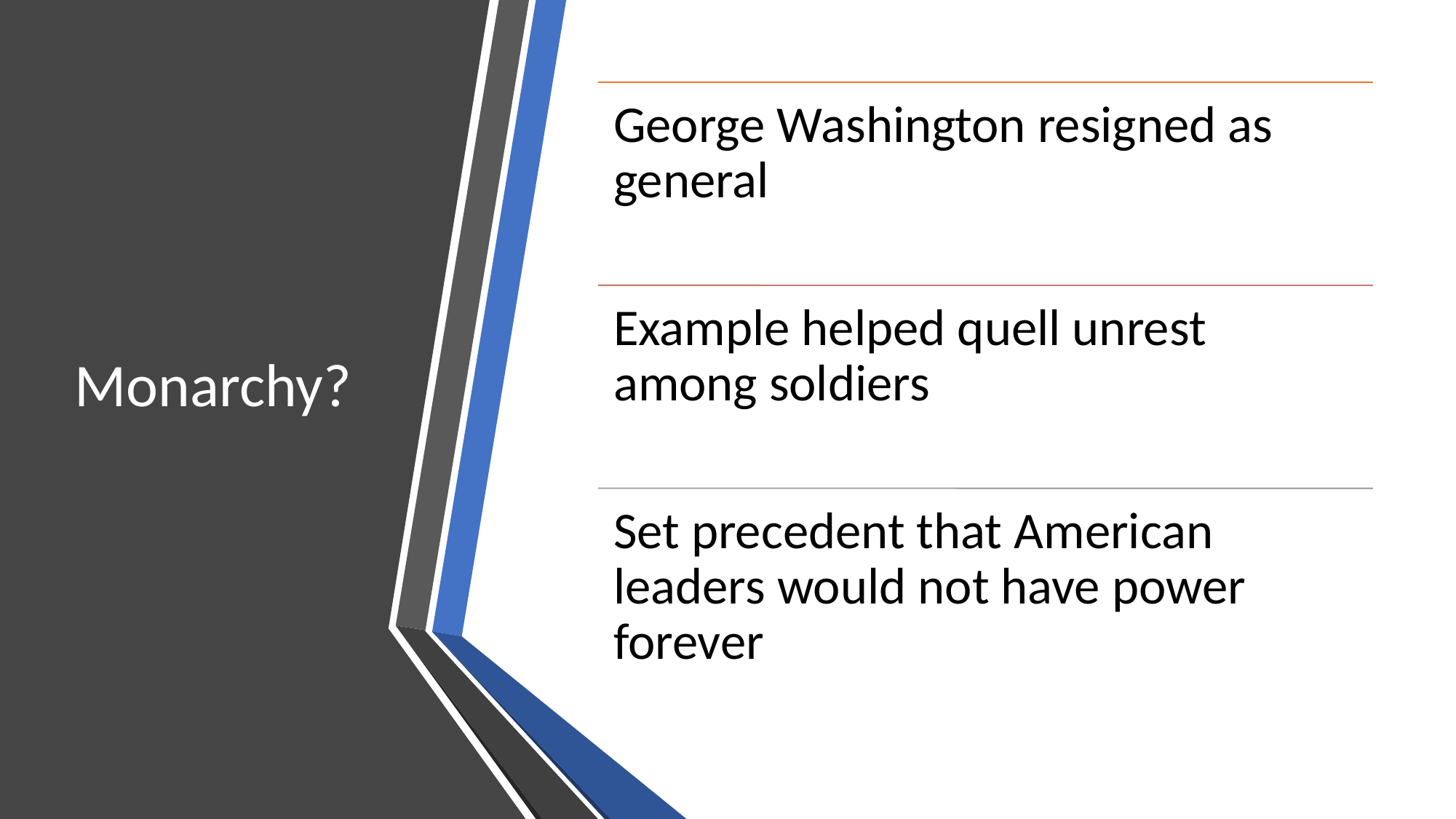

# Monarchy?
George Washington resigned as general
Example helped quell unrest among soldiers
Set precedent that American leaders would not have power forever